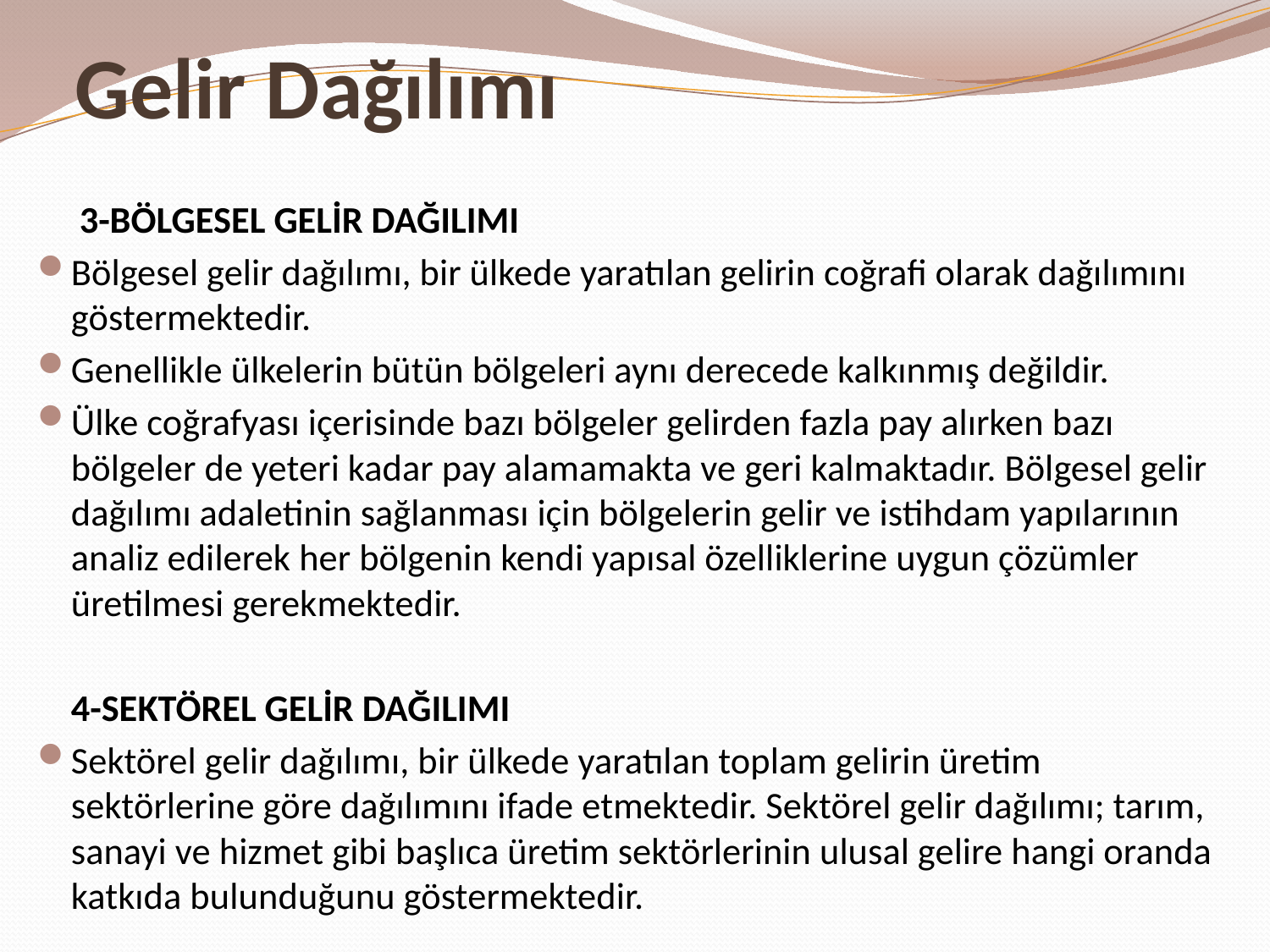

# Gelir Dağılımı

	 3-BÖLGESEL GELİR DAĞILIMI
Bölgesel gelir dağılımı, bir ülkede yaratılan gelirin coğrafi olarak dağılımını göstermektedir.
Genellikle ülkelerin bütün bölgeleri aynı derecede kalkınmış değildir.
Ülke coğrafyası içerisinde bazı bölgeler gelirden fazla pay alırken bazı bölgeler de yeteri kadar pay alamamakta ve geri kalmaktadır. Bölgesel gelir dağılımı adaletinin sağlanması için bölgelerin gelir ve istihdam yapılarının analiz edilerek her bölgenin kendi yapısal özelliklerine uygun çözümler üretilmesi gerekmektedir.

	4-SEKTÖREL GELİR DAĞILIMI
Sektörel gelir dağılımı, bir ülkede yaratılan toplam gelirin üretim sektörlerine göre dağılımını ifade etmektedir. Sektörel gelir dağılımı; tarım, sanayi ve hizmet gibi başlıca üretim sektörlerinin ulusal gelire hangi oranda katkıda bulunduğunu göstermektedir.